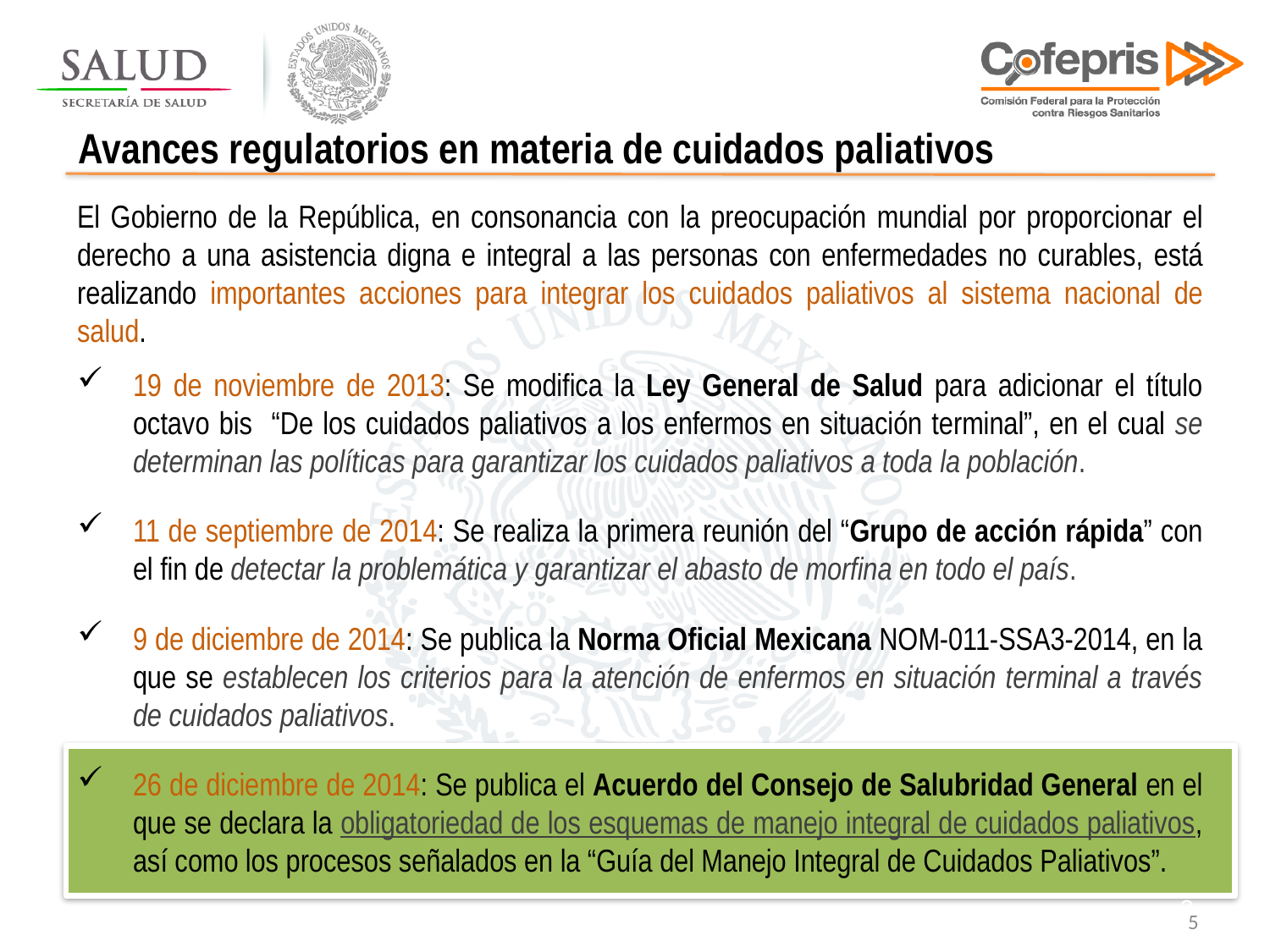

Avances regulatorios en materia de cuidados paliativos
El Gobierno de la República, en consonancia con la preocupación mundial por proporcionar el derecho a una asistencia digna e integral a las personas con enfermedades no curables, está realizando importantes acciones para integrar los cuidados paliativos al sistema nacional de salud.
19 de noviembre de 2013: Se modifica la Ley General de Salud para adicionar el título octavo bis  “De los cuidados paliativos a los enfermos en situación terminal”, en el cual se determinan las políticas para garantizar los cuidados paliativos a toda la población.
11 de septiembre de 2014: Se realiza la primera reunión del “Grupo de acción rápida” con el fin de detectar la problemática y garantizar el abasto de morfina en todo el país.
9 de diciembre de 2014: Se publica la Norma Oficial Mexicana NOM-011-SSA3-2014, en la que se establecen los criterios para la atención de enfermos en situación terminal a través de cuidados paliativos.
26 de diciembre de 2014: Se publica el Acuerdo del Consejo de Salubridad General en el que se declara la obligatoriedad de los esquemas de manejo integral de cuidados paliativos, así como los procesos señalados en la “Guía del Manejo Integral de Cuidados Paliativos”.

3
5